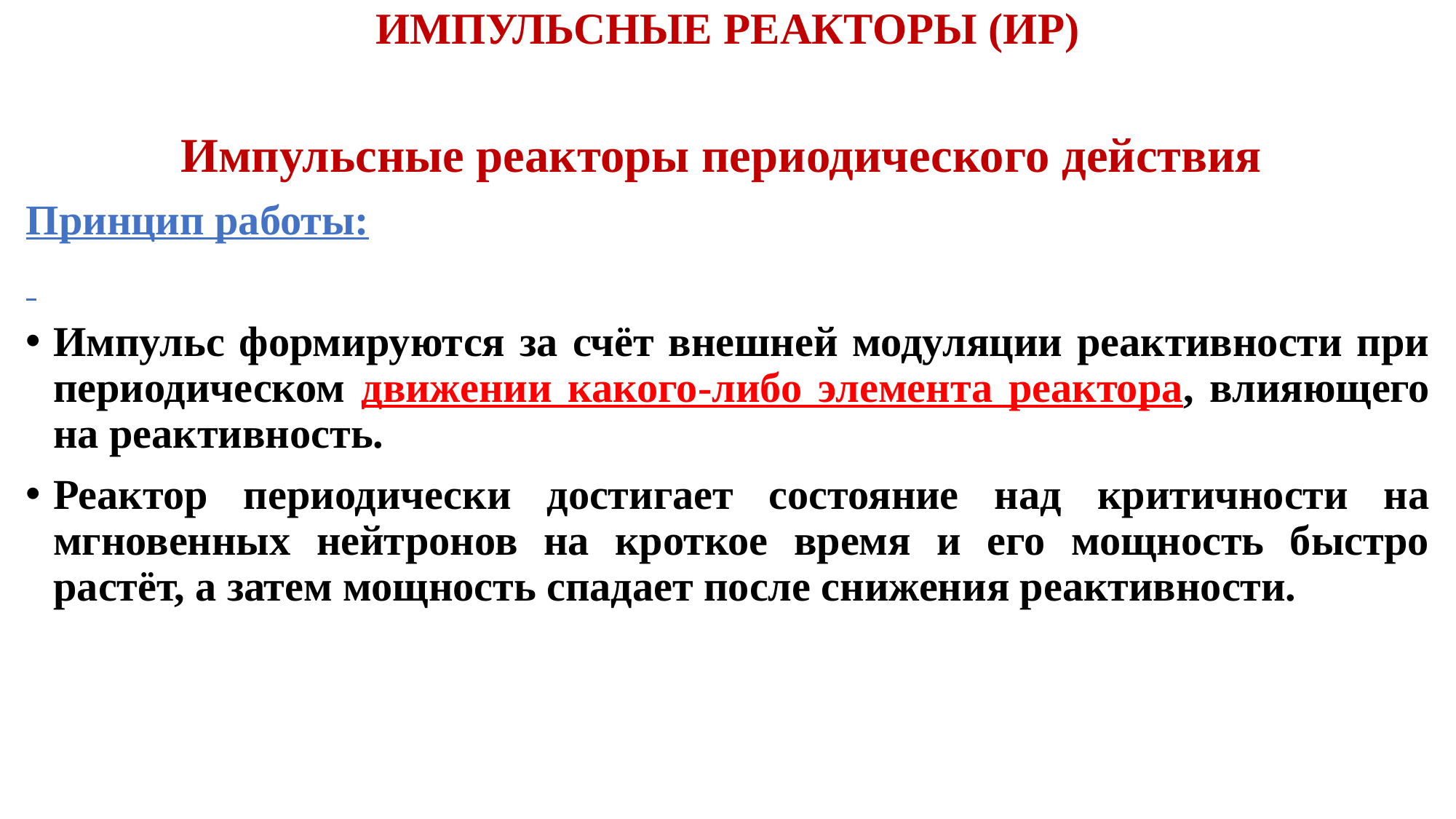

# ИМПУЛЬСНЫЕ РЕАКТОРЫ (ИР)

Импульсные реакторы периодического действия
Принцип работы:

Импульс формируются за счёт внешней модуляции реактивности при периодическом движении какого-либо элемента реактора, влияющего на реактивность.
Реактор периодически достигает состояние над критичности на мгновенных нейтронов на кроткое время и его мощность быстро растёт, а затем мощность спадает после снижения реактивности.